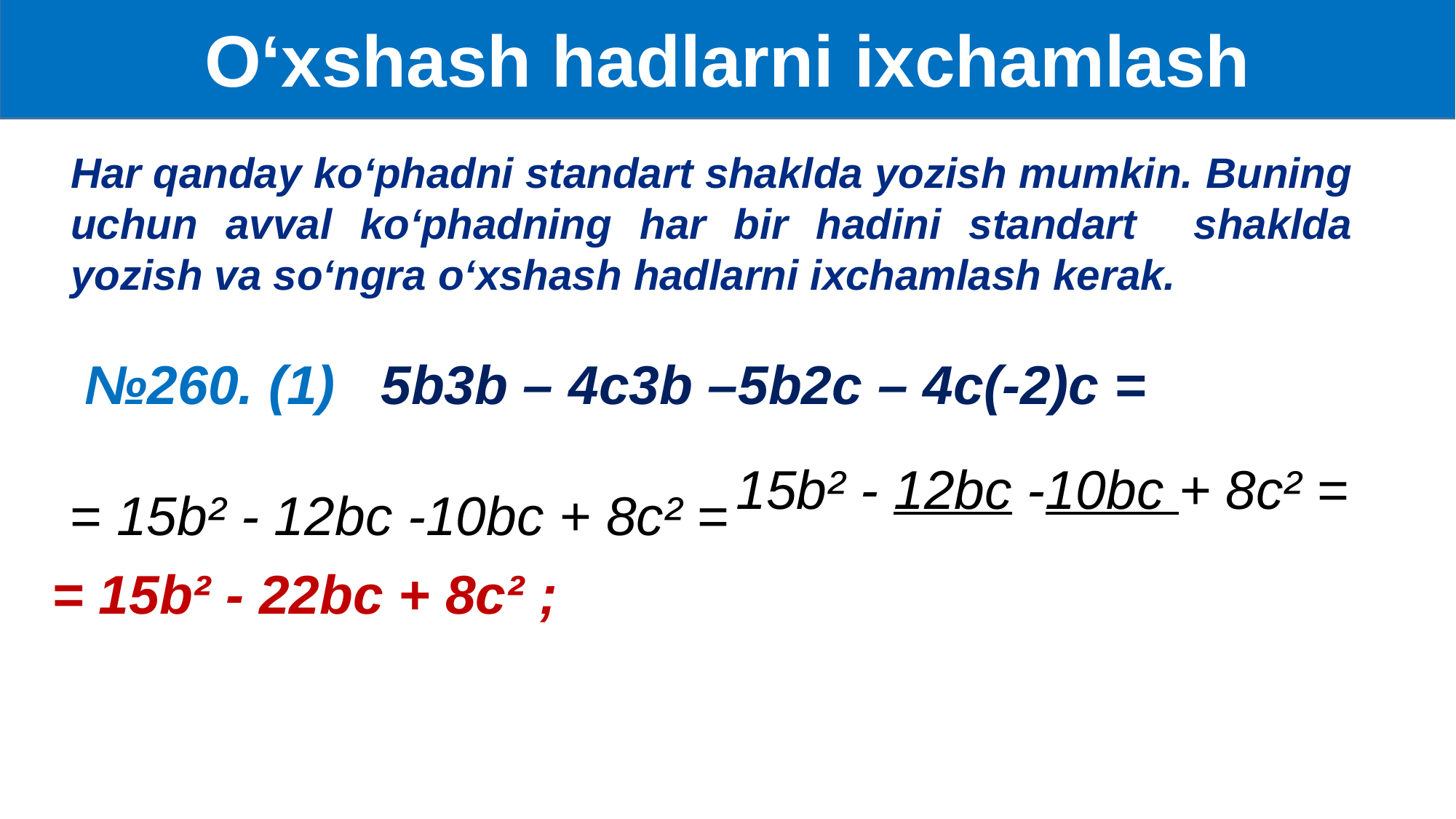

O‘xshash hadlarni ixchamlash
Har qanday ko‘phadni standart shaklda yozish mumkin. Buning uchun avval ko‘phadning har bir hadini standart  shaklda yozish va so‘ngra o‘xshash hadlarni ixchamlash kerak.
 №260. (1)   5b3b – 4c3b –5b2c – 4c(-2)c =
= 15b² - 12bc -10bc + 8c² =
15b² - 12bc -10bc + 8c² =
= 15b² - 22bc + 8c² ;